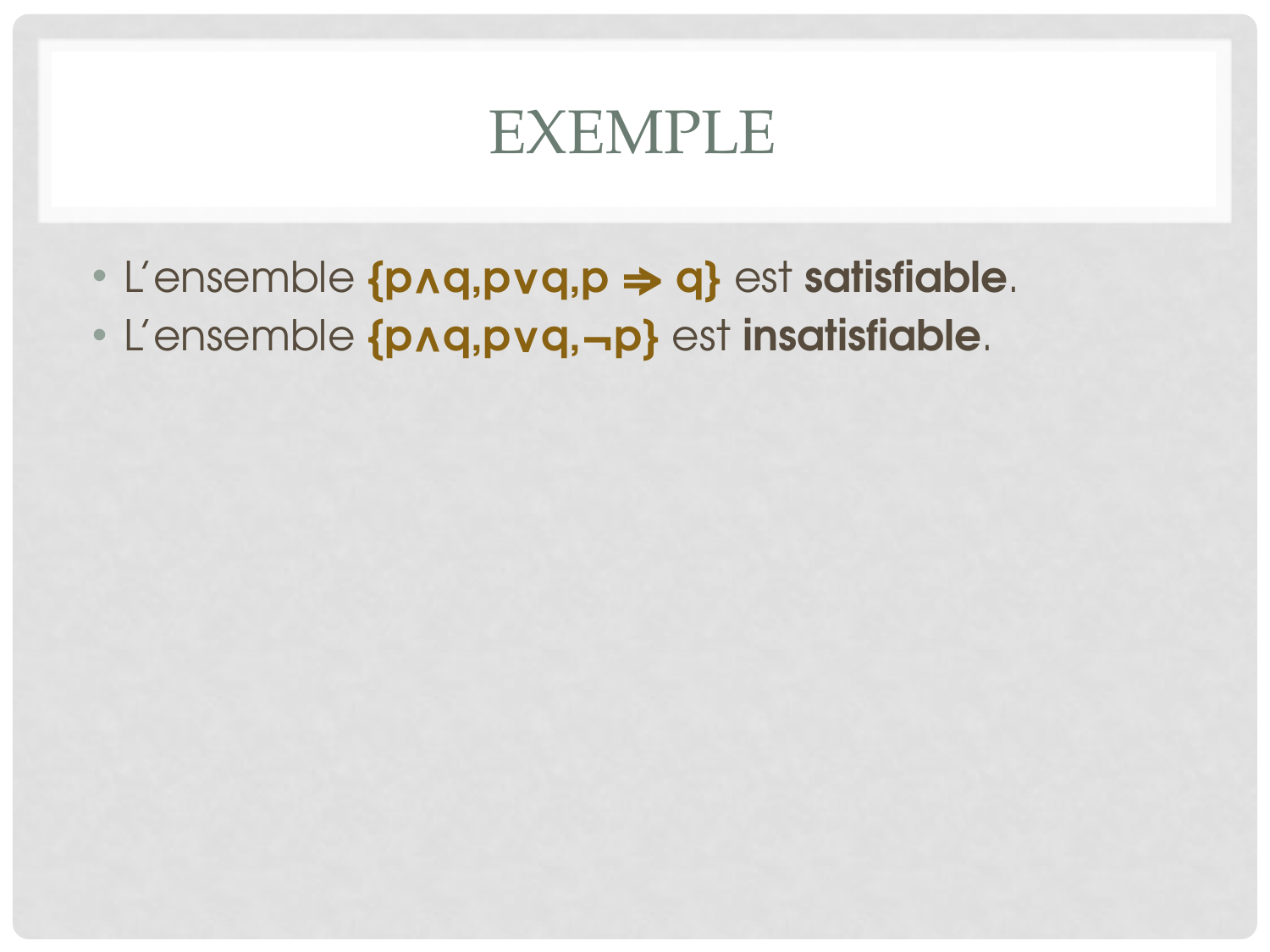

# exemple
L’ensemble {p∧q,p∨q,p ⇒ q} est satisﬁable.
L’ensemble {p∧q,p∨q,¬p} est insatisﬁable.